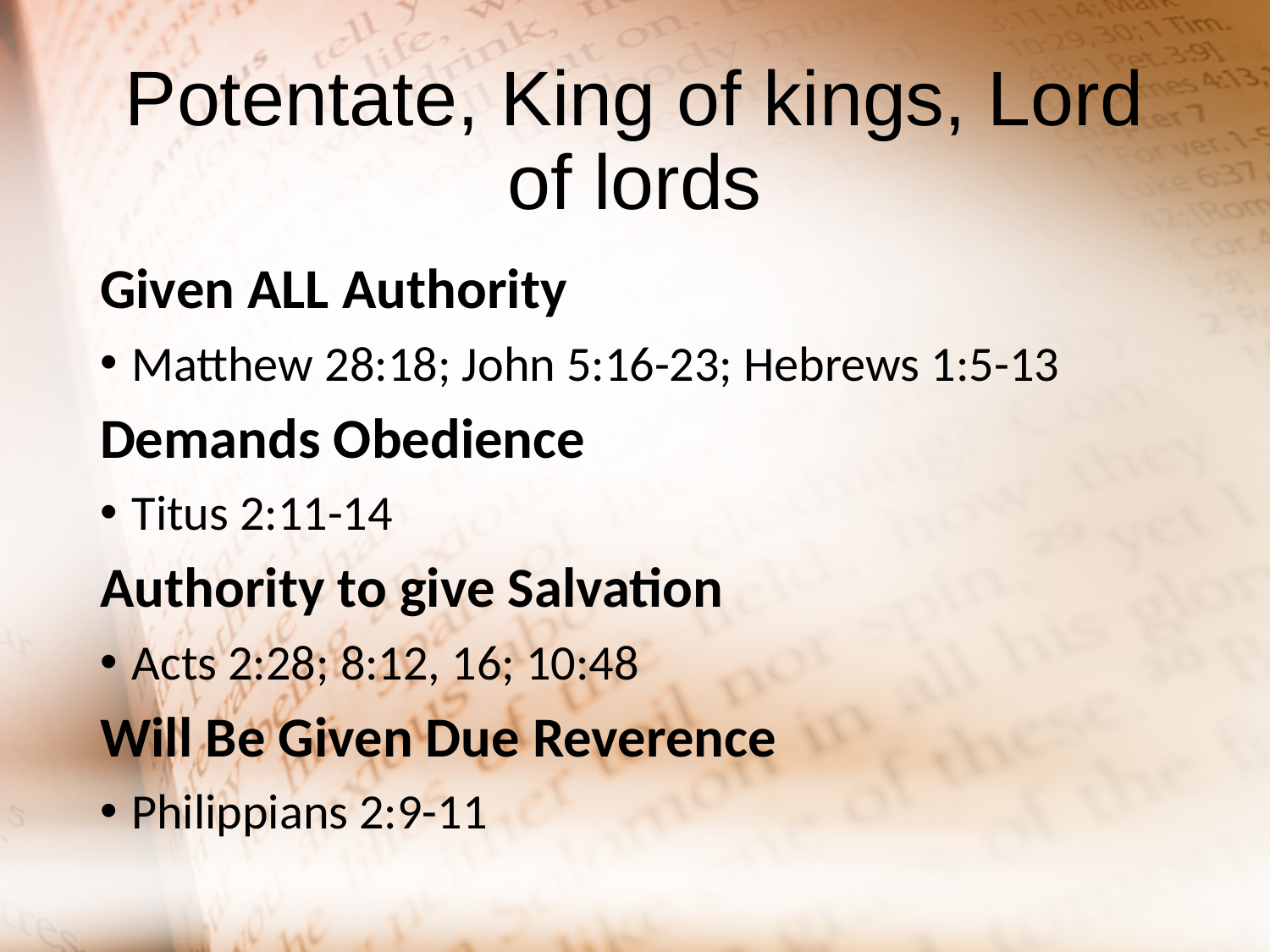

# Potentate, King of kings, Lord of lords
Given ALL Authority
Matthew 28:18; John 5:16-23; Hebrews 1:5-13
Demands Obedience
Titus 2:11-14
Authority to give Salvation
Acts 2:28; 8:12, 16; 10:48
Will Be Given Due Reverence
Philippians 2:9-11